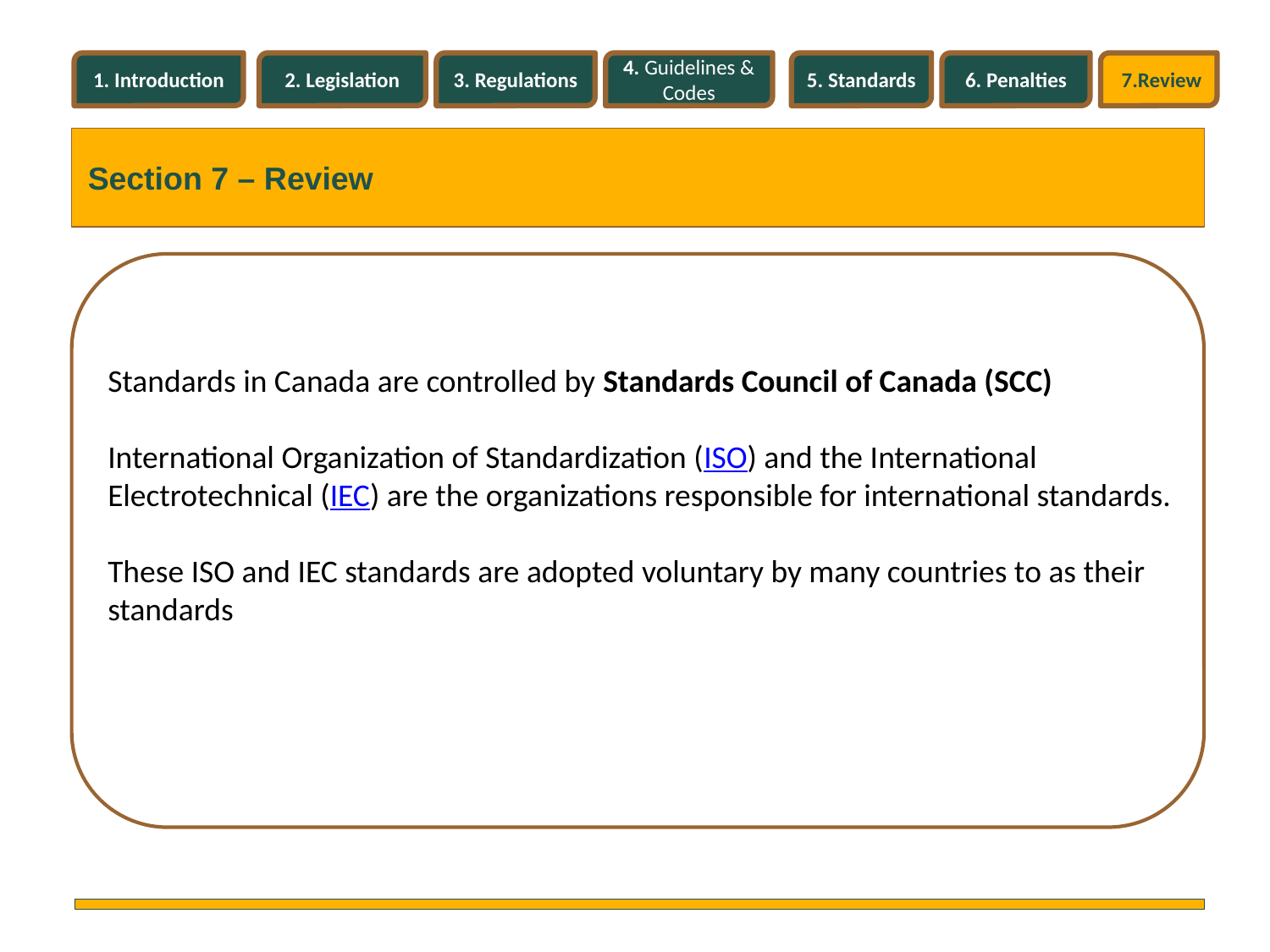

1. Introduction
2. Legislation
3. Regulations
4. Guidelines & Codes
5. Standards
6. Penalties
7.Review

Section 7 – Review

Standards in Canada are controlled by Standards Council of Canada (SCC)

International Organization of Standardization (ISO) and the International Electrotechnical (IEC) are the organizations responsible for international standards.

These ISO and IEC standards are adopted voluntary by many countries to as their standards